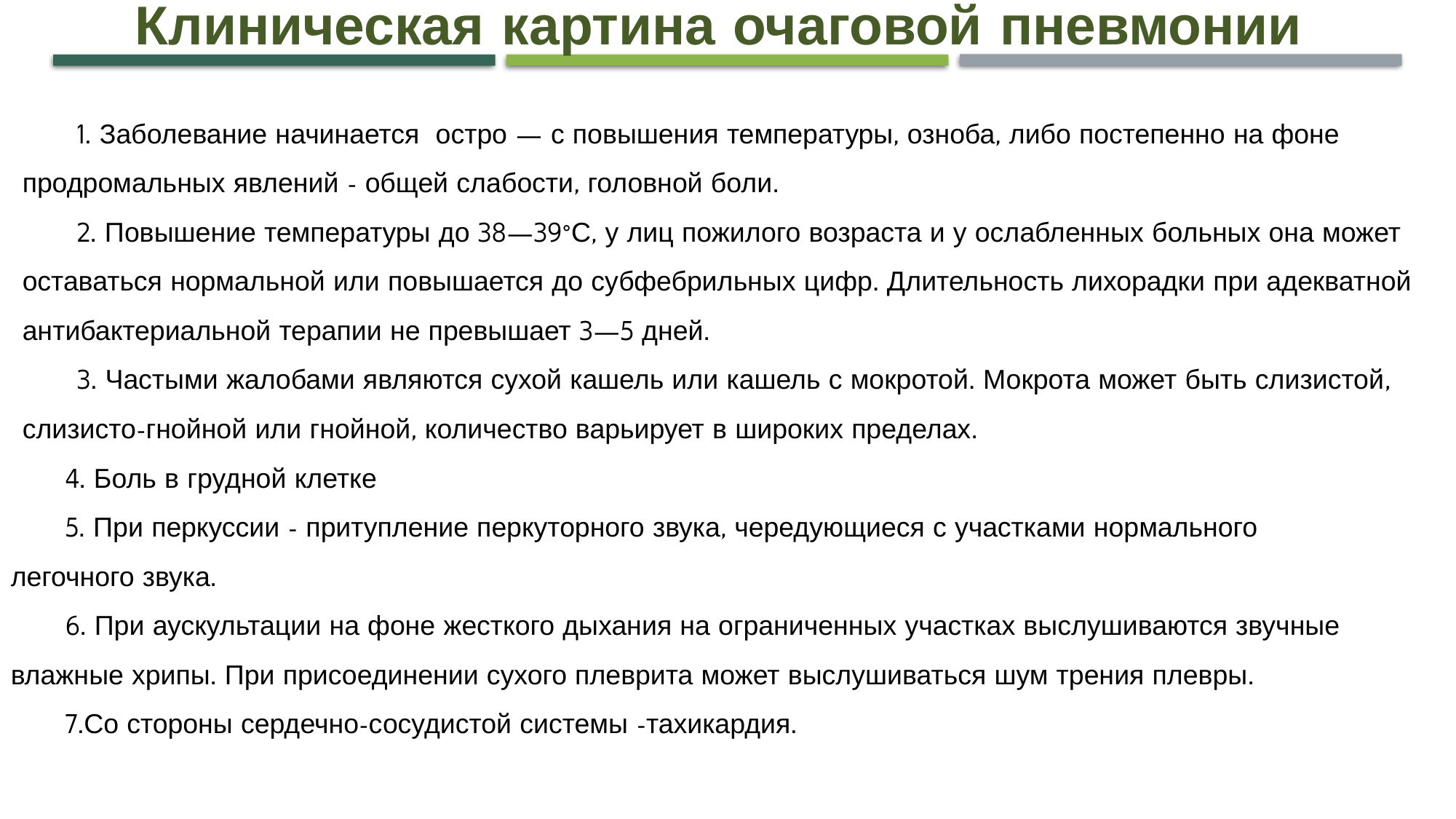

Клиническая картина очаговой пневмонии
1. Заболевание начинается  остро — с повышения температуры, озноба, либо постепенно на фоне продромальных явлений - общей слабости, головной боли.
2. Повышение температуры до 38—39°С, у лиц пожилого возраста и у ослабленных больных она может оставаться нормальной или повышается до субфебрильных цифр. Длительность лихорадки при адекватной антибактериальной терапии не превышает 3—5 дней.
3. Частыми жалобами являются сухой кашель или кашель с мокротой. Мокрота может быть слизистой, слизисто-гнойной или гнойной, количество варьирует в широких пределах.
4. Боль в грудной клетке
5. При перкуссии - притупление перкуторного звука, чередующиеся с участками нормального легочного звука.
6. При аускультации на фоне жесткого дыхания на ограниченных участках выслушиваются звучные влажные хрипы. При присоединении сухого плеврита может выслушиваться шум трения плевры.
7.Со стороны сердечно-сосудистой системы -тахикардия.